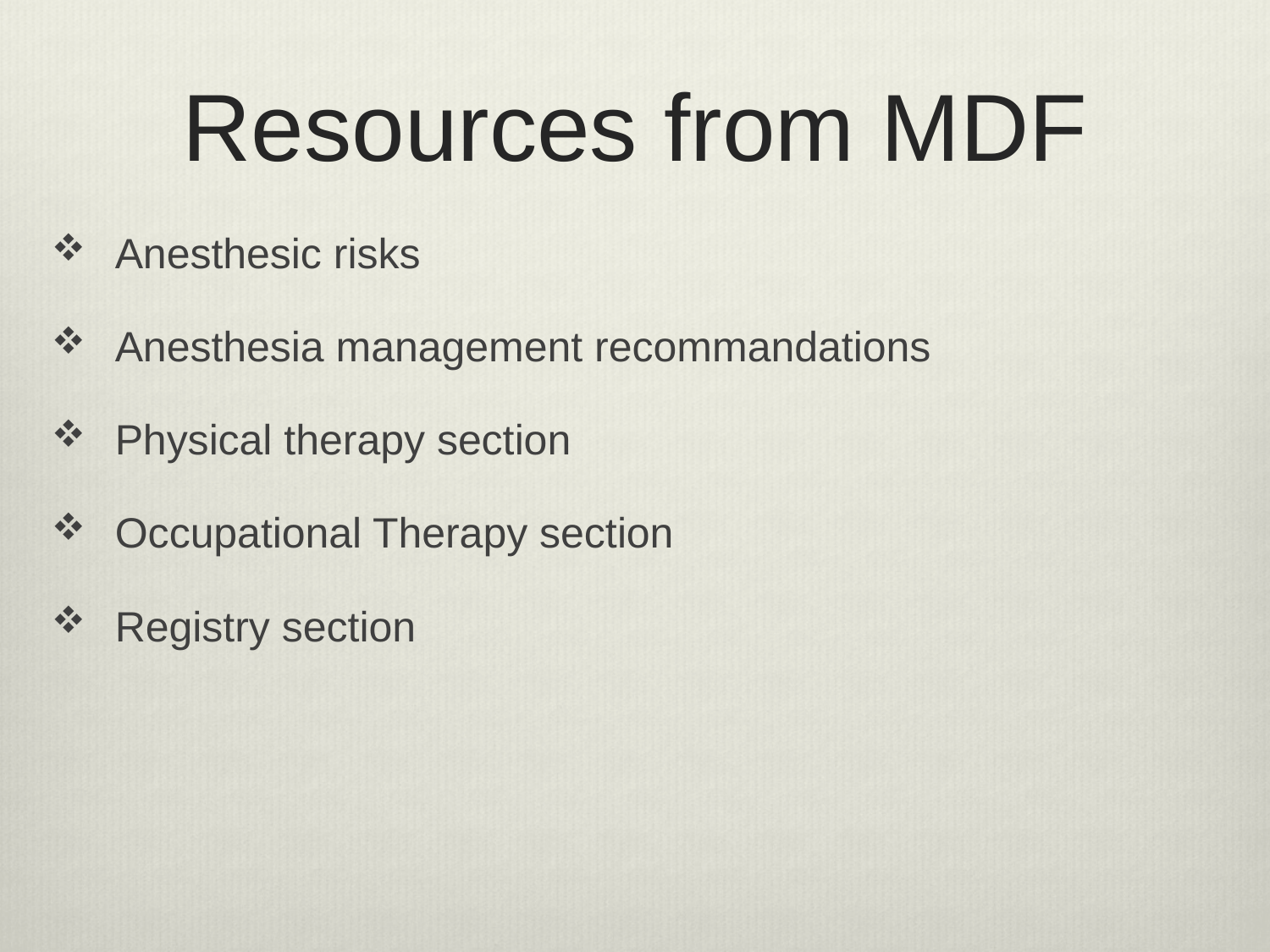

# Resources from MDF
Anesthesic risks
Anesthesia management recommandations
Physical therapy section
Occupational Therapy section
Registry section